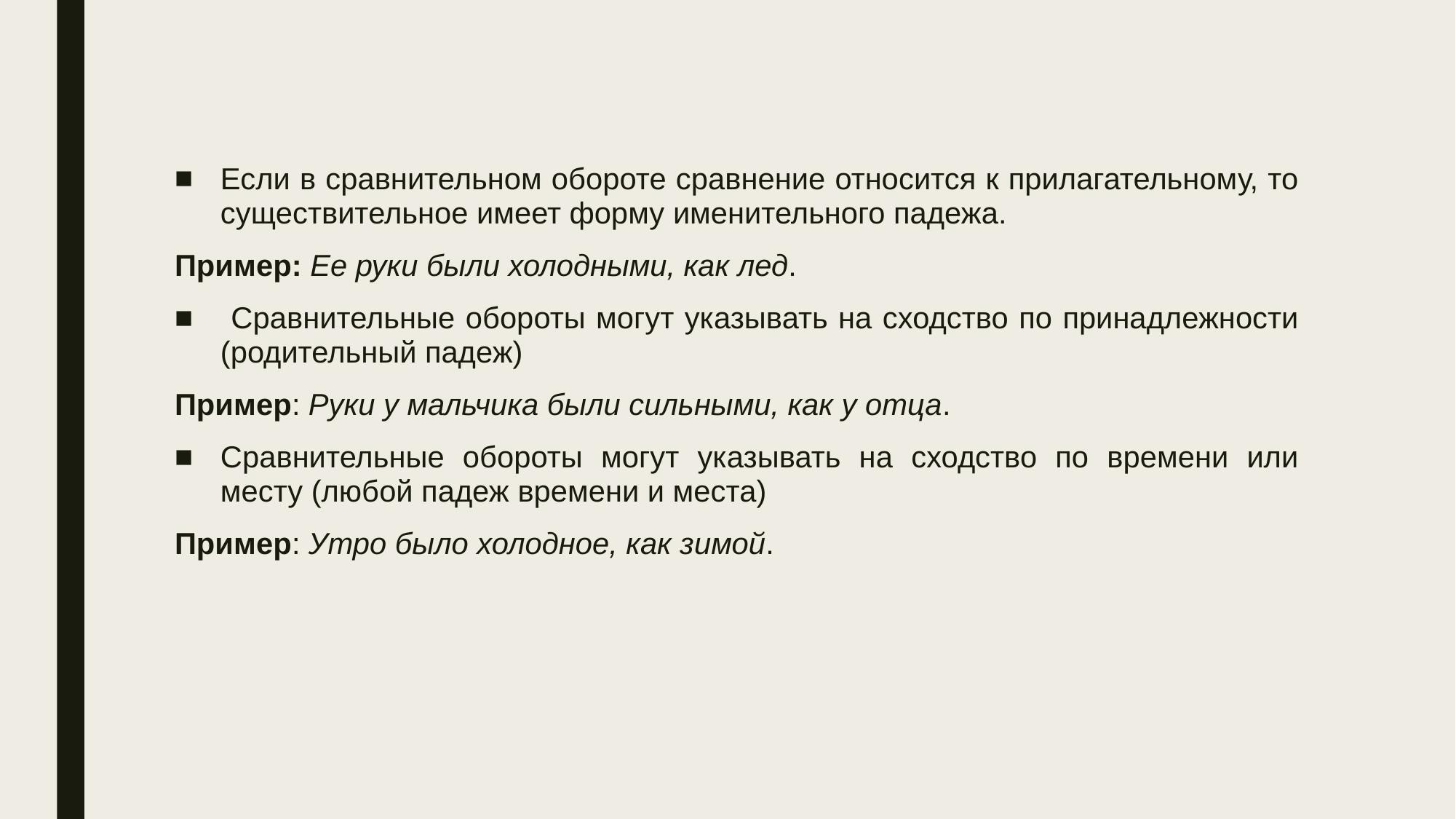

Если в сравнительном обороте сравнение относится к прилагательному, то существительное имеет форму именительного падежа.
Пример: Ее руки были холодными, как лед.
 Сравнительные обороты могут указывать на сходство по принадлежности (родительный падеж)
Пример: Руки у мальчика были сильными, как у отца.
Сравнительные обороты могут указывать на сходство по времени или месту (любой падеж времени и места)
Пример: Утро было холодное, как зимой.